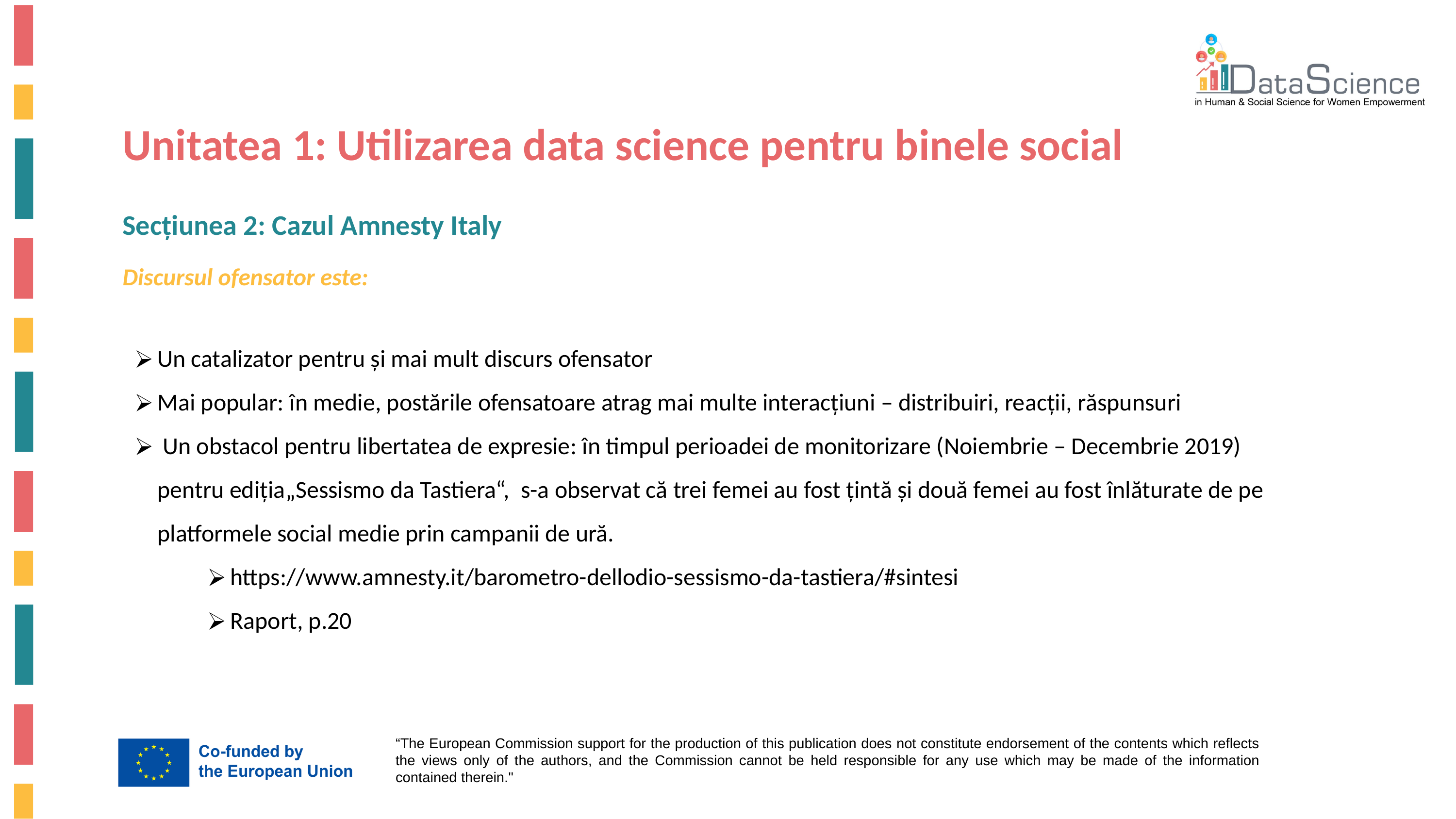

Unitatea 1: Utilizarea data science pentru binele social
Secțiunea 2: Cazul Amnesty Italy
Discursul ofensator este:
Un catalizator pentru și mai mult discurs ofensator
Mai popular: în medie, postările ofensatoare atrag mai multe interacțiuni – distribuiri, reacții, răspunsuri
 Un obstacol pentru libertatea de expresie: în timpul perioadei de monitorizare (Noiembrie – Decembrie 2019) pentru ediția„Sessismo da Tastiera“,  s-a observat că trei femei au fost țintă și două femei au fost înlăturate de pe platformele social medie prin campanii de ură.
https://www.amnesty.it/barometro-dellodio-sessismo-da-tastiera/#sintesi
Raport, p.20